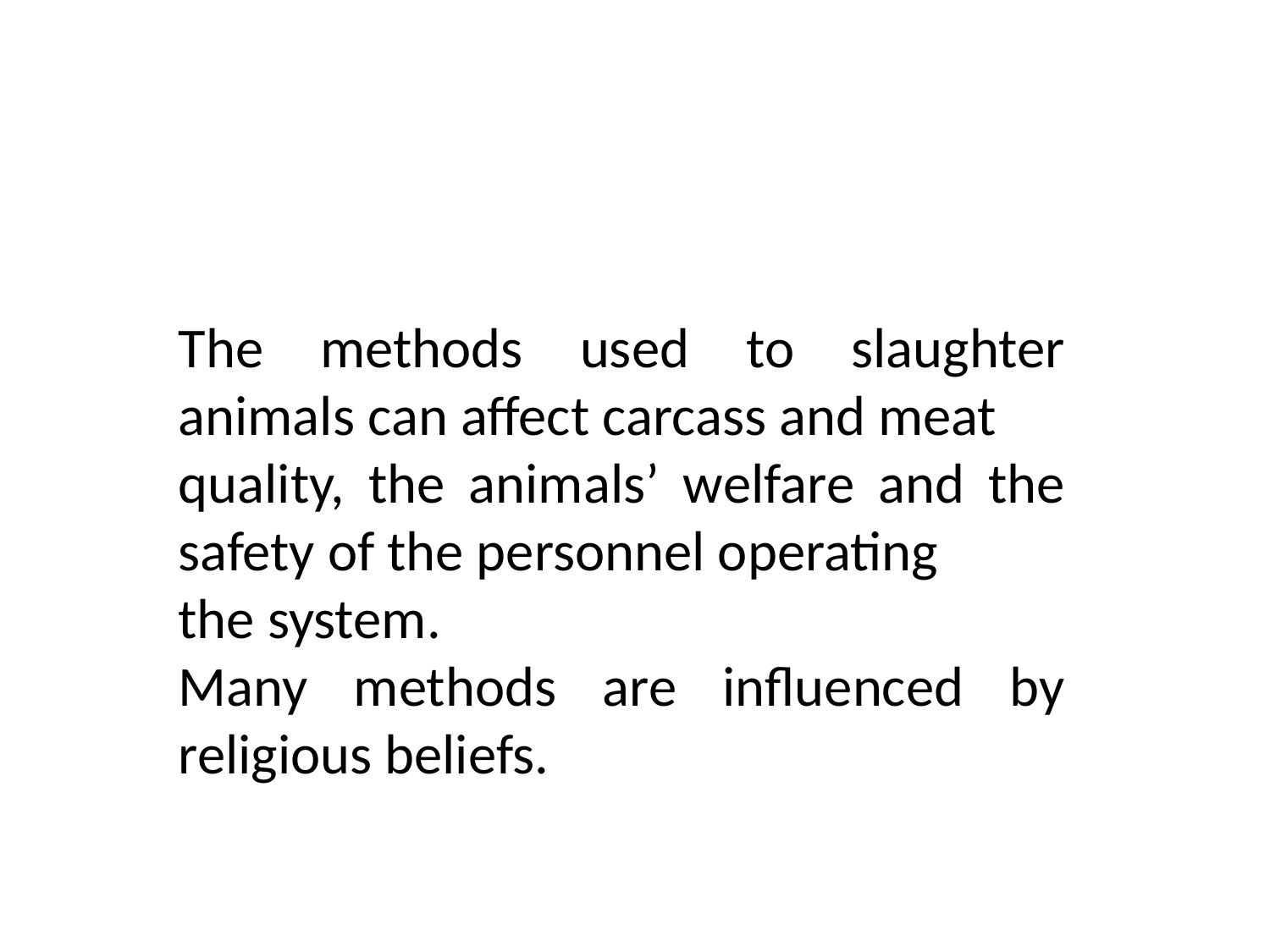

#
The methods used to slaughter animals can affect carcass and meat
quality, the animals’ welfare and the safety of the personnel operating
the system.
Many methods are influenced by religious beliefs.